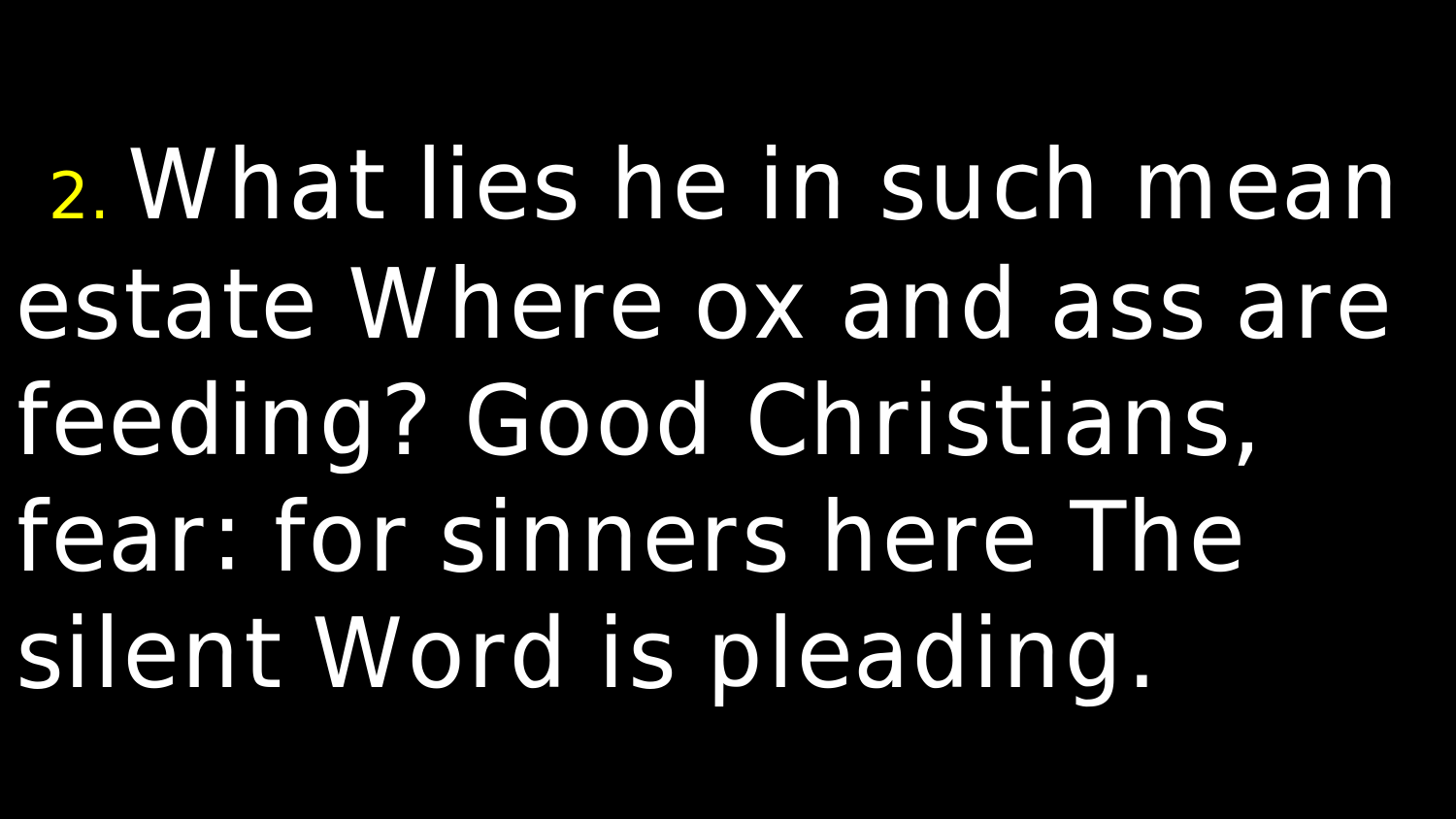

# 2. What lies he in such mean estate Where ox and ass are feeding? Good Christians, fear: for sinners here The silent Word is pleading.